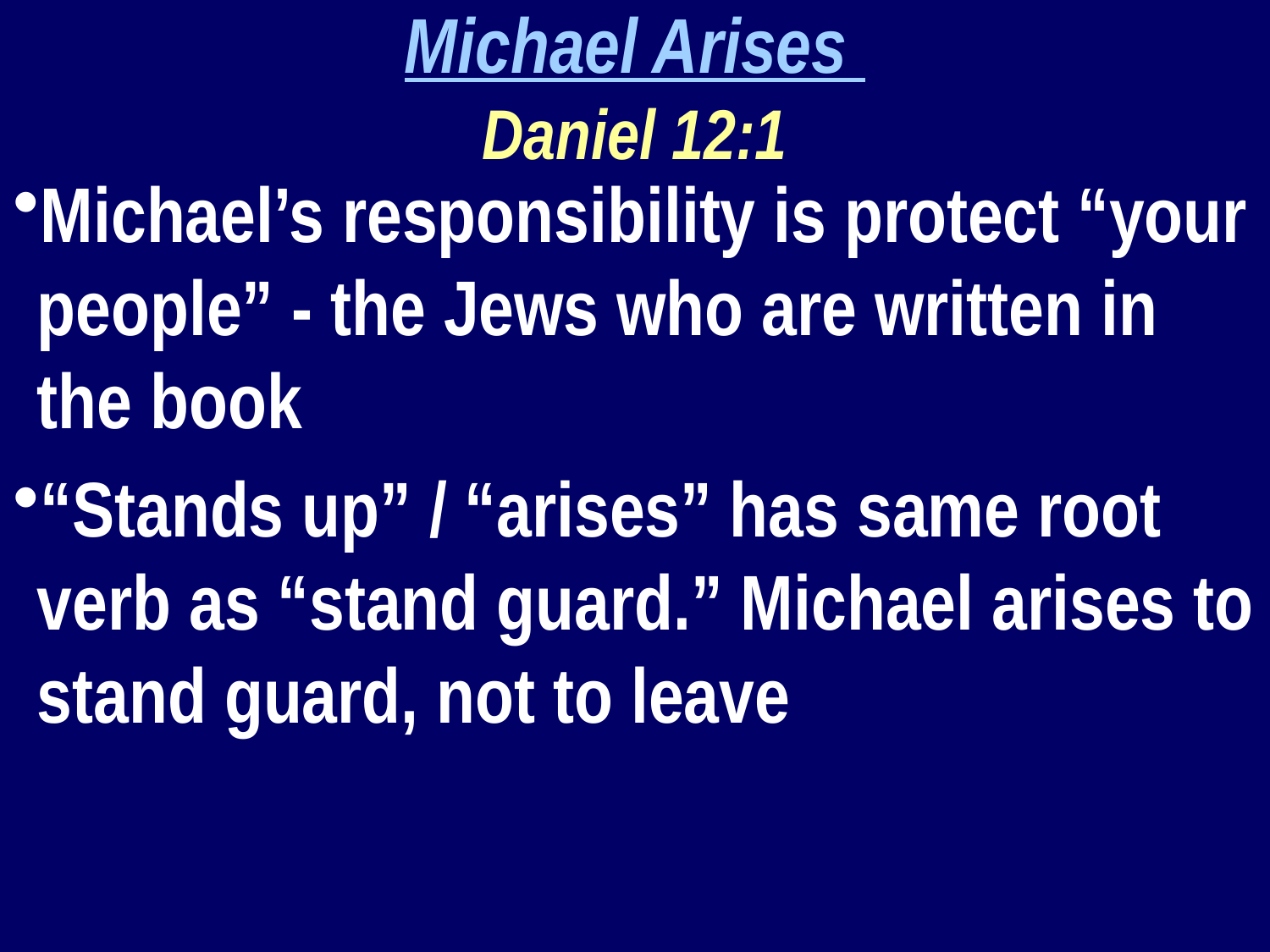

Michael Arises
Daniel 12:1
Michael’s responsibility is protect “your people” - the Jews who are written in the book
“Stands up” / “arises” has same root verb as “stand guard.” Michael arises to stand guard, not to leave